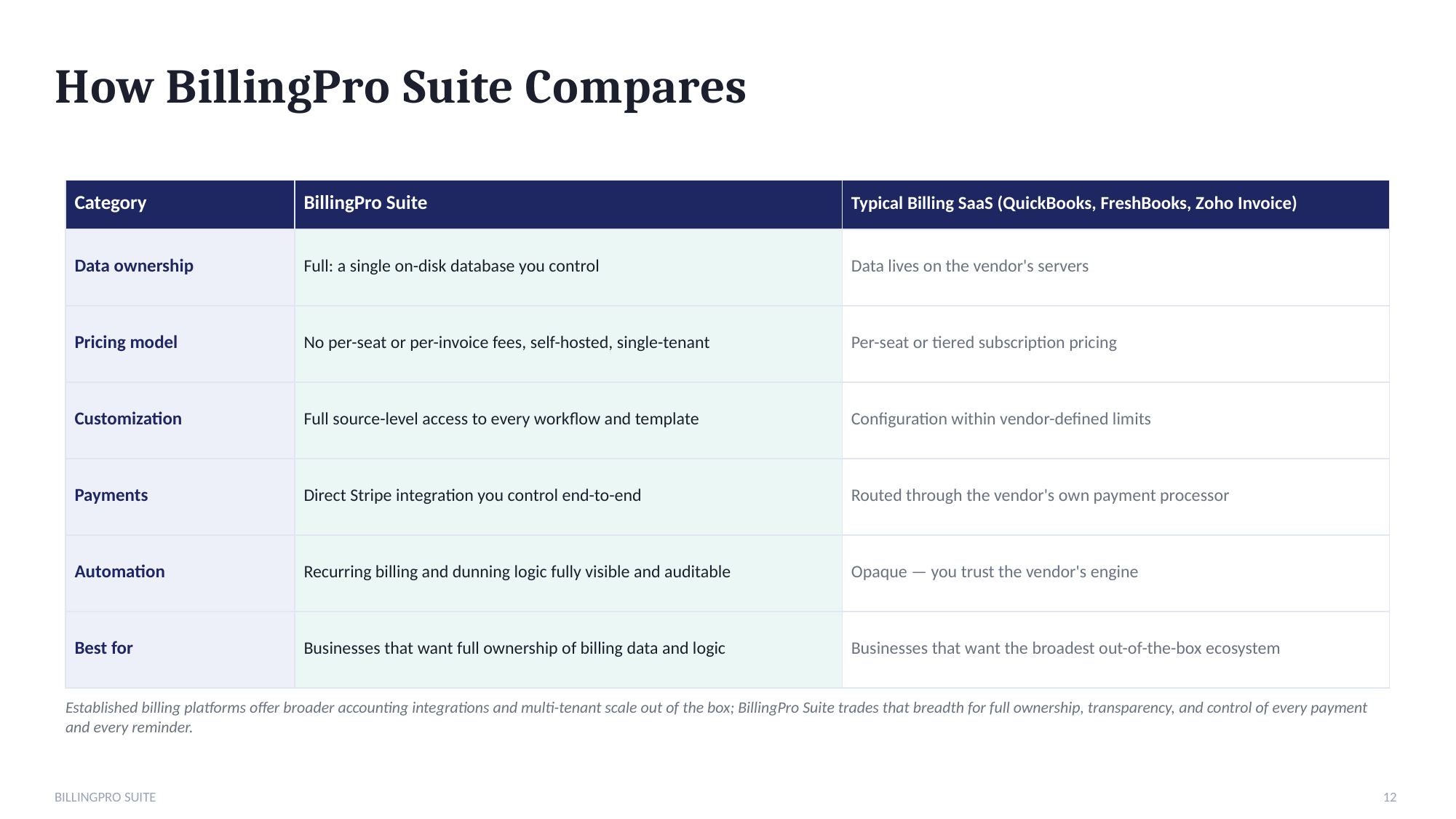

How BillingPro Suite Compares
| Category | BillingPro Suite | Typical Billing SaaS (QuickBooks, FreshBooks, Zoho Invoice) |
| --- | --- | --- |
| Data ownership | Full: a single on-disk database you control | Data lives on the vendor's servers |
| Pricing model | No per-seat or per-invoice fees, self-hosted, single-tenant | Per-seat or tiered subscription pricing |
| Customization | Full source-level access to every workflow and template | Configuration within vendor-defined limits |
| Payments | Direct Stripe integration you control end-to-end | Routed through the vendor's own payment processor |
| Automation | Recurring billing and dunning logic fully visible and auditable | Opaque — you trust the vendor's engine |
| Best for | Businesses that want full ownership of billing data and logic | Businesses that want the broadest out-of-the-box ecosystem |
Established billing platforms offer broader accounting integrations and multi-tenant scale out of the box; BillingPro Suite trades that breadth for full ownership, transparency, and control of every payment and every reminder.
BILLINGPRO SUITE
12